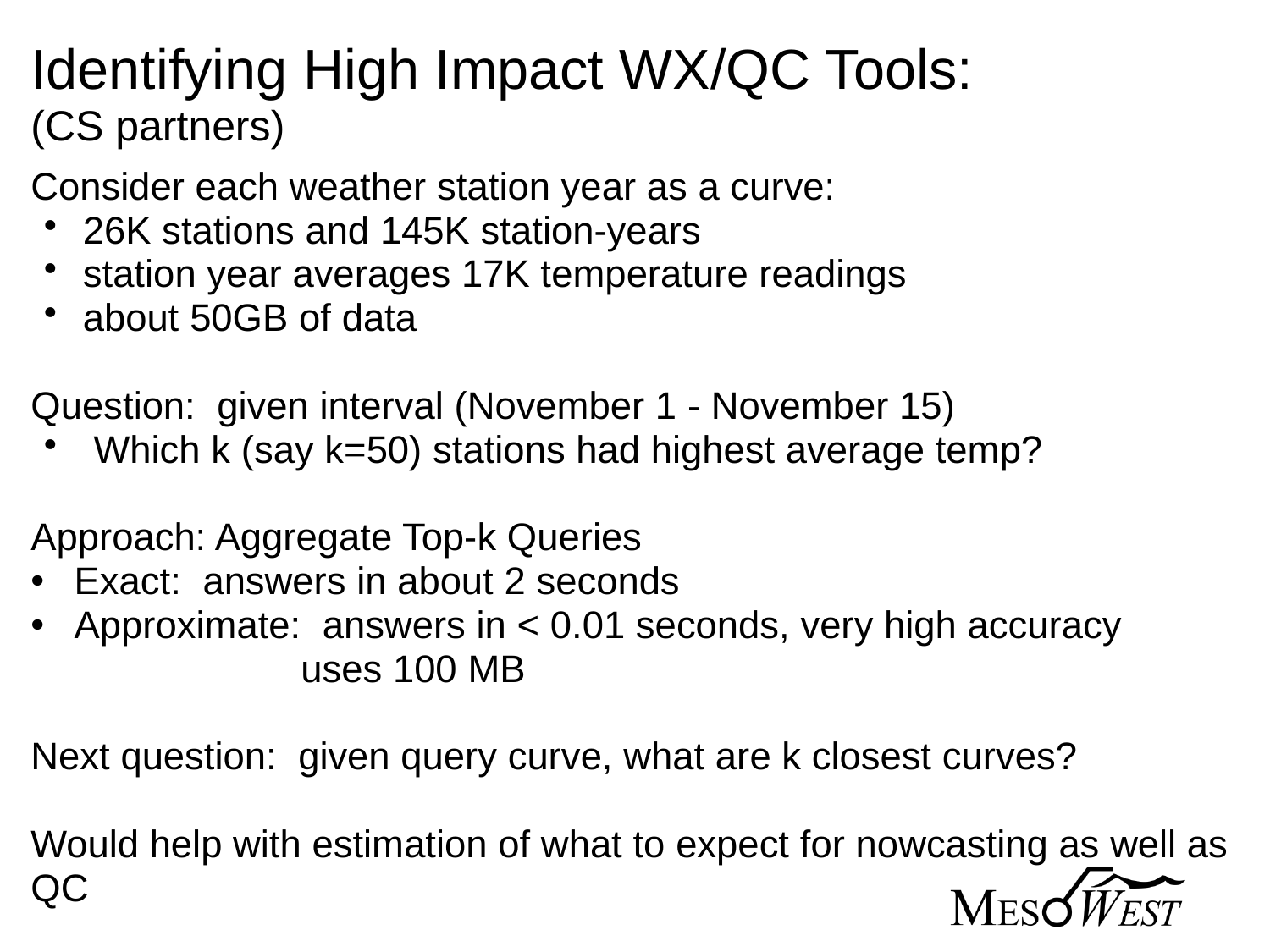

# Identifying High Impact WX/QC Tools: (CS partners)
Consider each weather station year as a curve:
26K stations and 145K station-years
station year averages 17K temperature readings
about 50GB of data

Question:  given interval (November 1 - November 15)
 Which k (say k=50) stations had highest average temp?

Approach: Aggregate Top-k Queries
Exact:  answers in about 2 seconds
Approximate:  answers in < 0.01 seconds, very high accuracy
                         uses 100 MB

Next question:  given query curve, what are k closest curves?

Would help with estimation of what to expect for nowcasting as well as QC